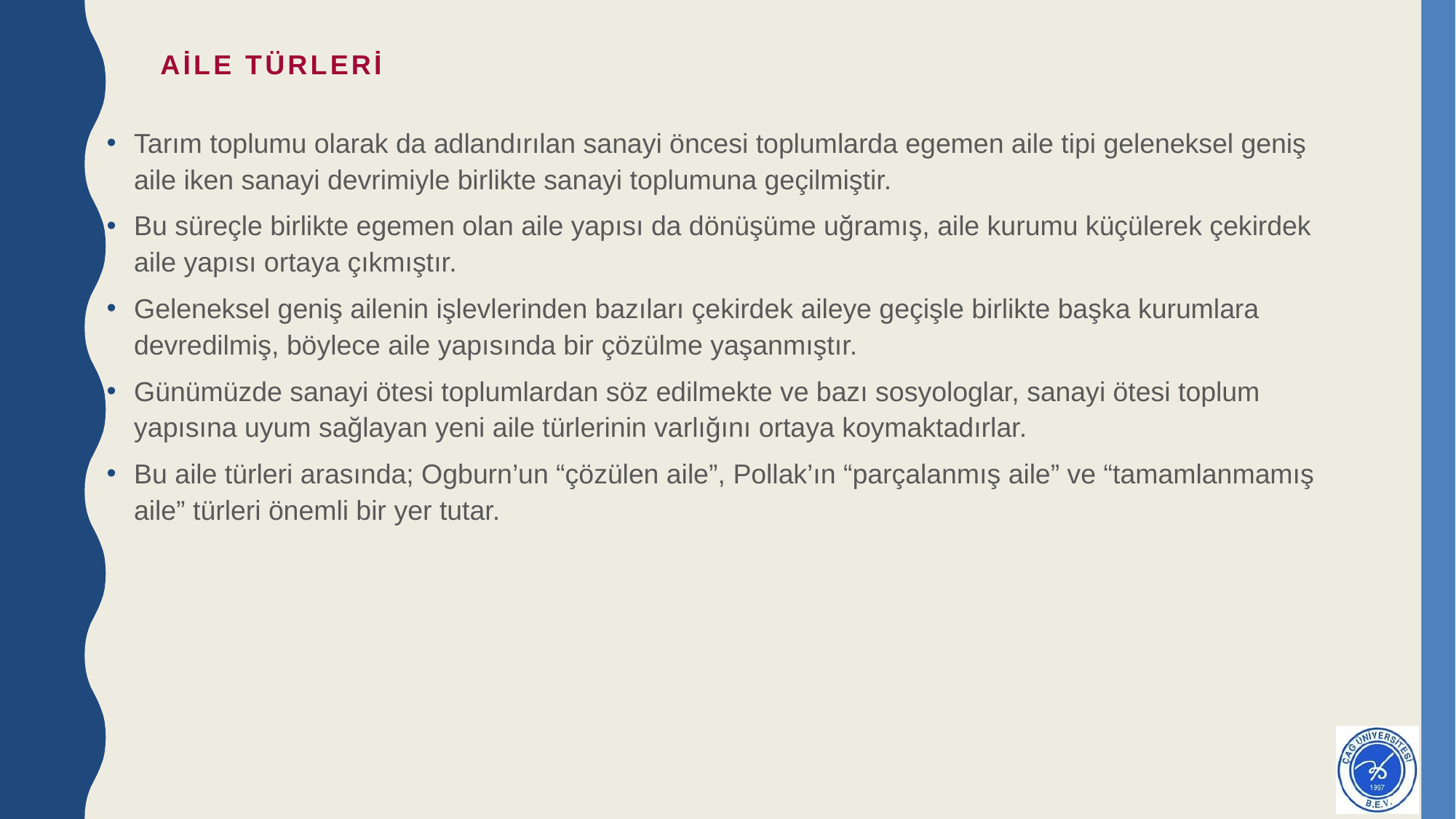

# Aile Türleri
Tarım toplumu olarak da adlandırılan sanayi öncesi toplumlarda egemen aile tipi geleneksel geniş aile iken sanayi devrimiyle birlikte sanayi toplumuna geçilmiştir.
Bu süreçle birlikte egemen olan aile yapısı da dönüşüme uğramış, aile kurumu küçülerek çekirdek aile yapısı ortaya çıkmıştır.
Geleneksel geniş ailenin işlevlerinden bazıları çekirdek aileye geçişle birlikte başka kurumlara devredilmiş, böylece aile yapısında bir çözülme yaşanmıştır.
Günümüzde sanayi ötesi toplumlardan söz edilmekte ve bazı sosyologlar, sanayi ötesi toplum yapısına uyum sağlayan yeni aile türlerinin varlığını ortaya koymaktadırlar.
Bu aile türleri arasında; Ogburn’un “çözülen aile”, Pollak’ın “parçalanmış aile” ve “tamamlanmamış aile” türleri önemli bir yer tutar.